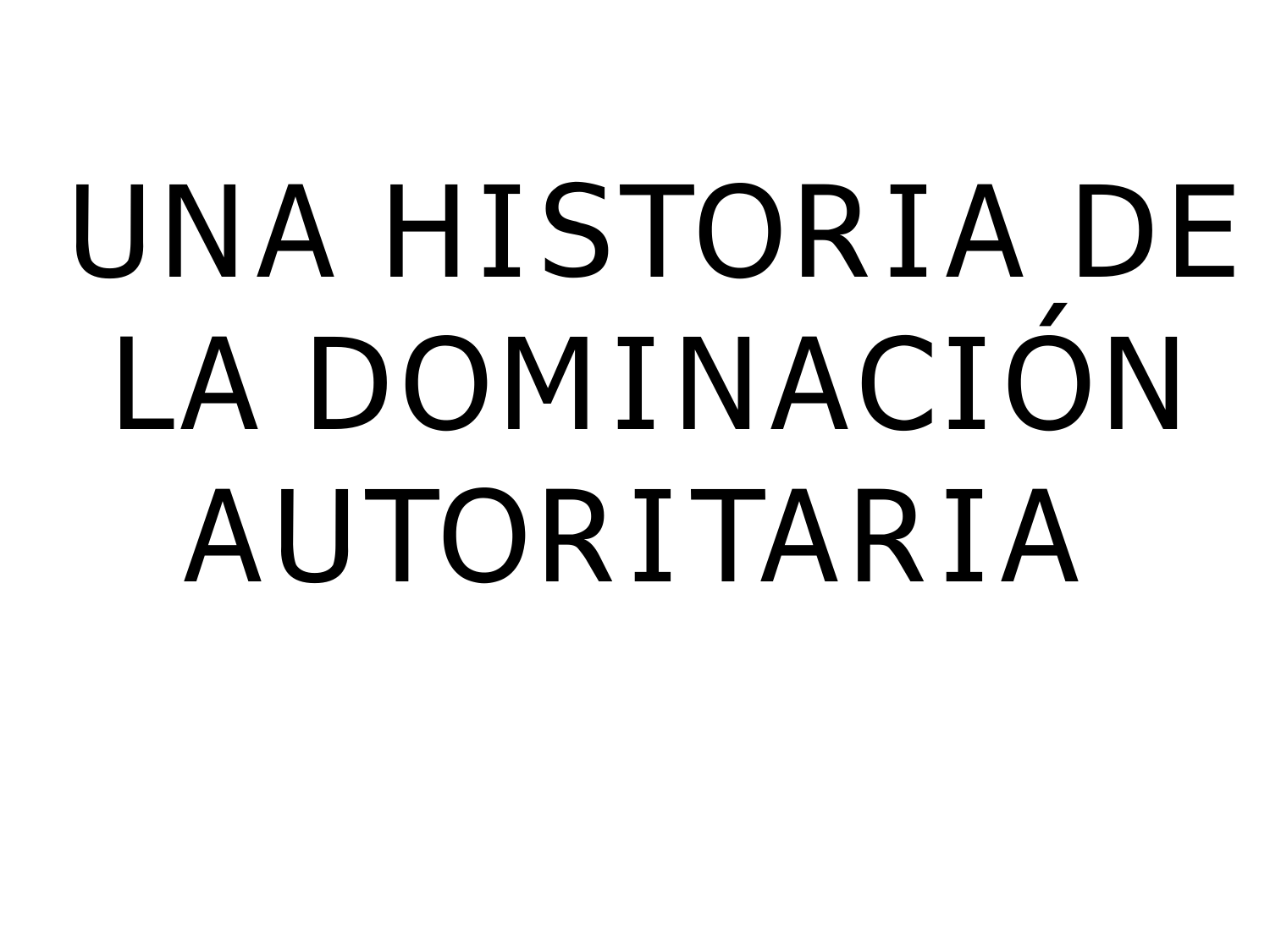

# UNA HISTORIA DE LA DOMINACIÓN AUTORITARIA